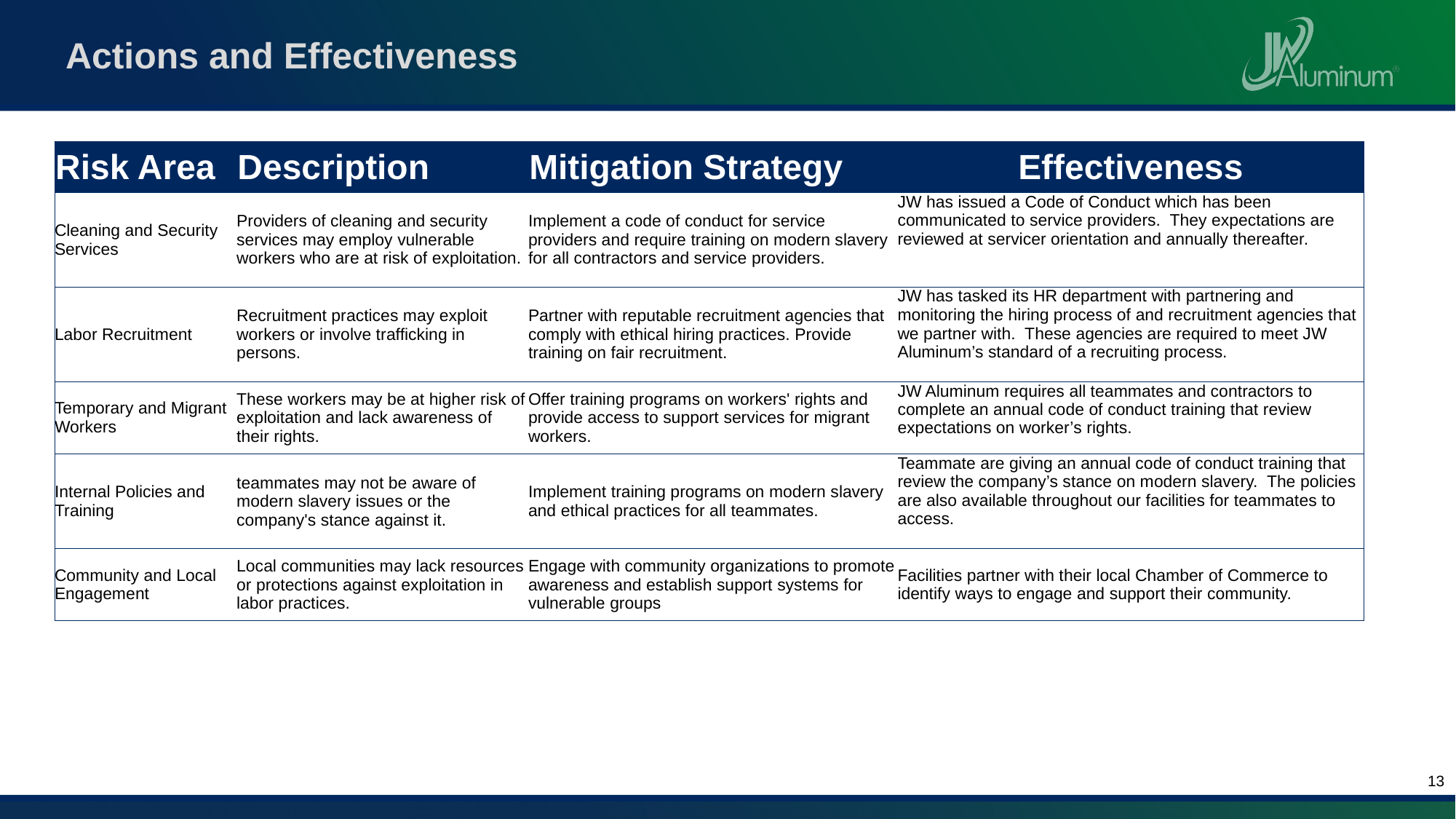

# Actions and Effectiveness
| Risk Area | Description | Mitigation Strategy | Effectiveness |
| --- | --- | --- | --- |
| Cleaning and Security Services | Providers of cleaning and security services may employ vulnerable workers who are at risk of exploitation. | Implement a code of conduct for service providers and require training on modern slavery for all contractors and service providers. | JW has issued a Code of Conduct which has been communicated to service providers. They expectations are reviewed at servicer orientation and annually thereafter. |
| Labor Recruitment | Recruitment practices may exploit workers or involve trafficking in persons. | Partner with reputable recruitment agencies that comply with ethical hiring practices. Provide training on fair recruitment. | JW has tasked its HR department with partnering and monitoring the hiring process of and recruitment agencies that we partner with. These agencies are required to meet JW Aluminum’s standard of a recruiting process. |
| Temporary and Migrant Workers | These workers may be at higher risk of exploitation and lack awareness of their rights. | Offer training programs on workers' rights and provide access to support services for migrant workers. | JW Aluminum requires all teammates and contractors to complete an annual code of conduct training that review expectations on worker’s rights. |
| Internal Policies and Training | teammates may not be aware of modern slavery issues or the company's stance against it. | Implement training programs on modern slavery and ethical practices for all teammates. | Teammate are giving an annual code of conduct training that review the company’s stance on modern slavery. The policies are also available throughout our facilities for teammates to access. |
| Community and Local Engagement | Local communities may lack resources or protections against exploitation in labor practices. | Engage with community organizations to promote awareness and establish support systems for vulnerable groups | Facilities partner with their local Chamber of Commerce to identify ways to engage and support their community. |
13